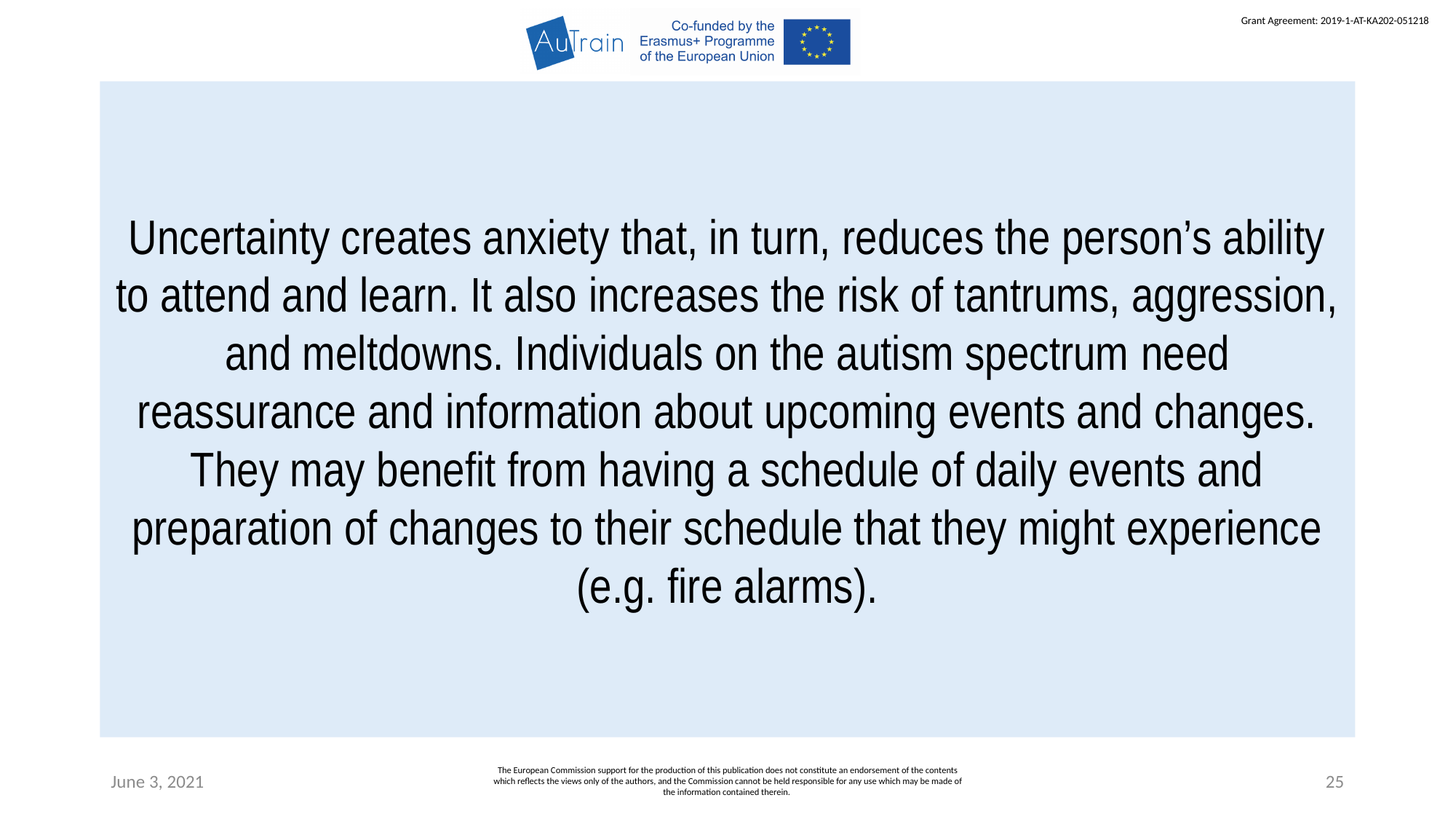

Uncertainty creates anxiety that, in turn, reduces the person’s ability to attend and learn. It also increases the risk of tantrums, aggression, and meltdowns. Individuals on the autism spectrum need reassurance and information about upcoming events and changes. They may benefit from having a schedule of daily events and preparation of changes to their schedule that they might experience (e.g. fire alarms).

June 3, 2021
The European Commission support for the production of this publication does not constitute an endorsement of the contents which reflects the views only of the authors, and the Commission cannot be held responsible for any use which may be made of the information contained therein.
25